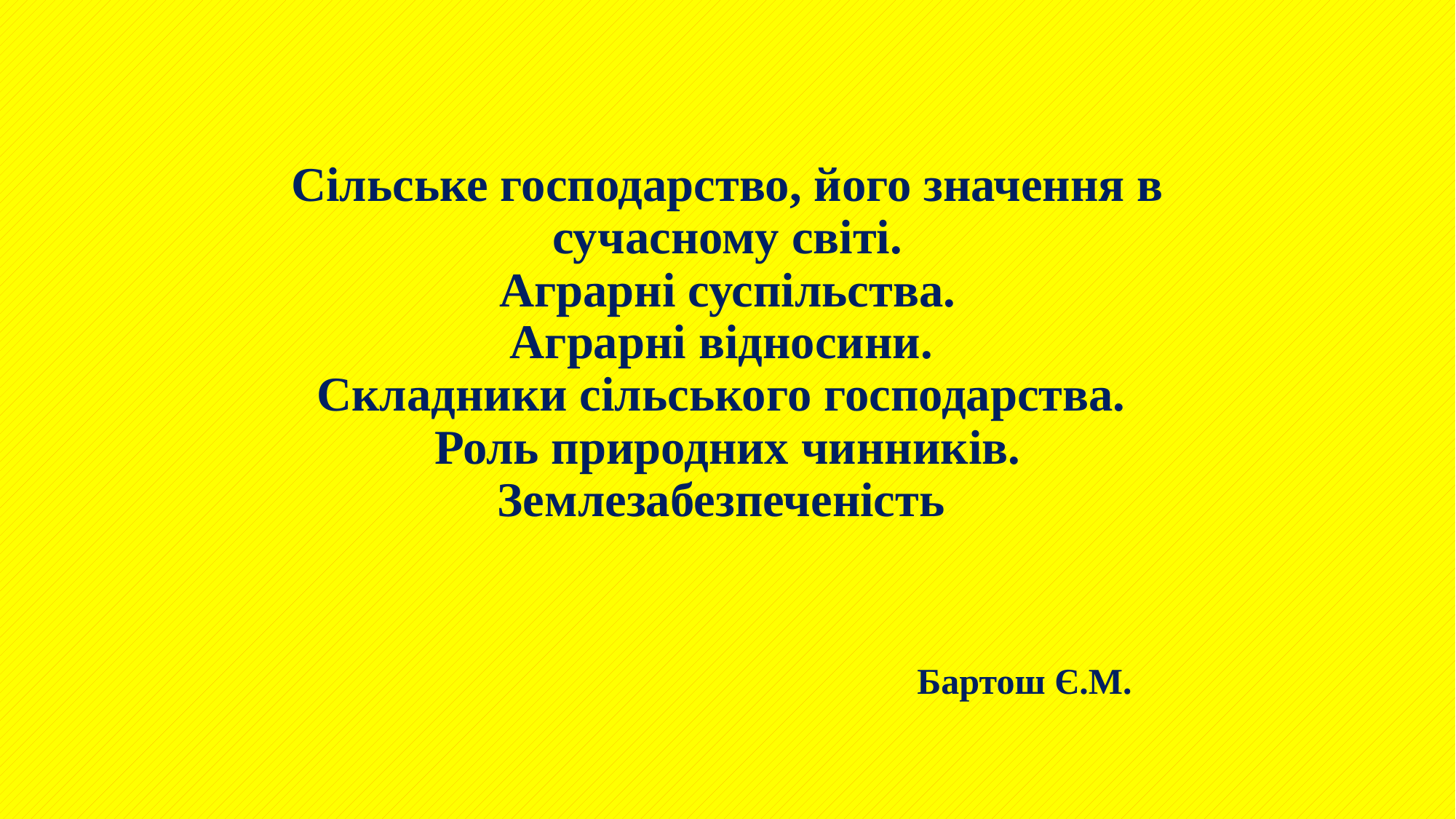

# Сільське господарство, його значення в сучасному світі. Аграрні суспільства. Аграрні відносини. Складники сільського господарства. Роль природних чинників. Землезабезпеченість
Бартош Є.М.